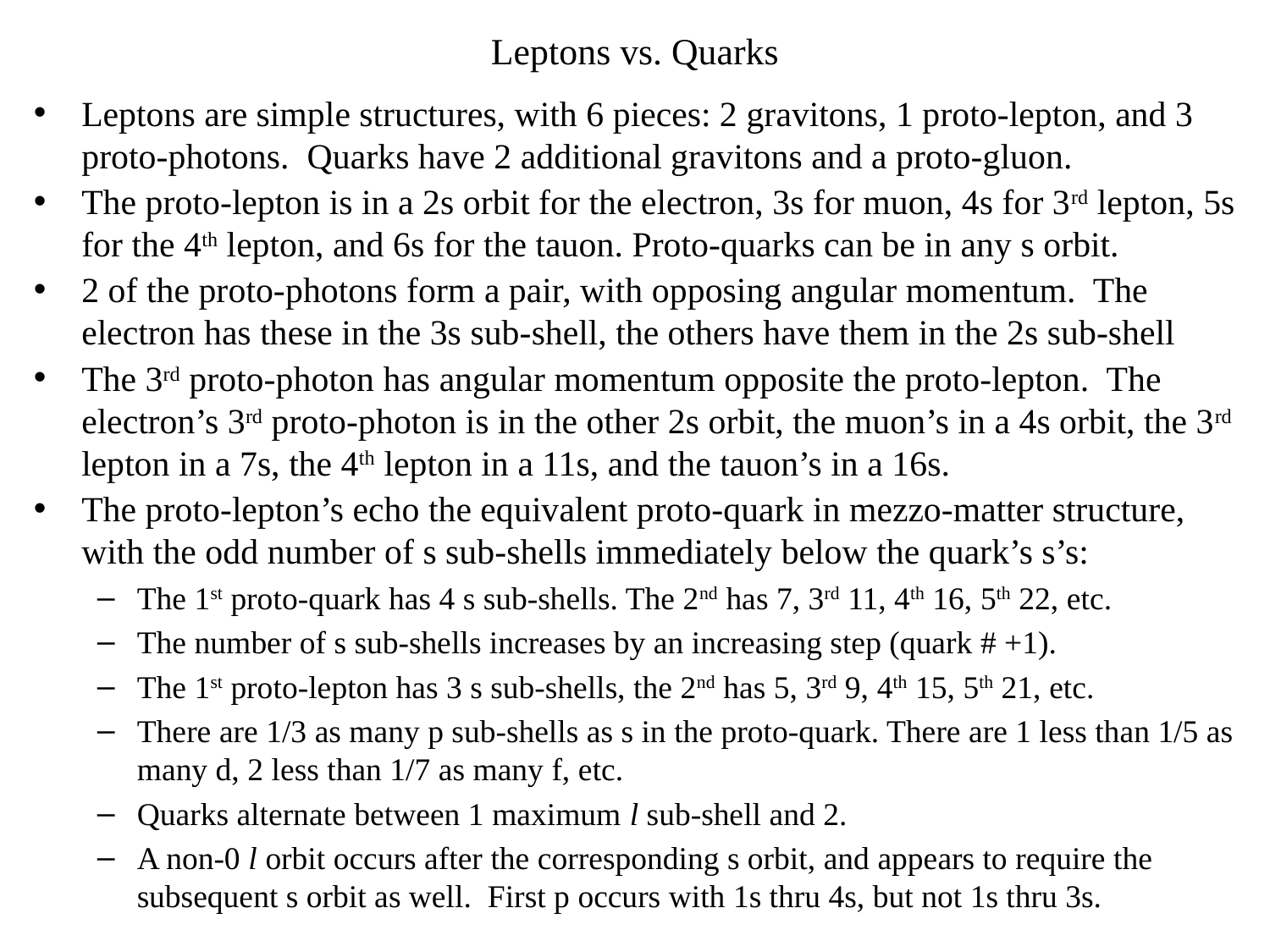

# Leptons vs. Quarks
Leptons are simple structures, with 6 pieces: 2 gravitons, 1 proto-lepton, and 3 proto-photons.  Quarks have 2 additional gravitons and a proto-gluon.
The proto-lepton is in a 2s orbit for the electron, 3s for muon, 4s for 3rd lepton, 5s for the 4th lepton, and 6s for the tauon. Proto-quarks can be in any s orbit.
2 of the proto-photons form a pair, with opposing angular momentum.  The electron has these in the 3s sub-shell, the others have them in the 2s sub-shell
The 3rd proto-photon has angular momentum opposite the proto-lepton.  The electron’s 3rd proto-photon is in the other 2s orbit, the muon’s in a 4s orbit, the 3rd lepton in a 7s, the 4th lepton in a 11s, and the tauon’s in a 16s.
The proto-lepton’s echo the equivalent proto-quark in mezzo-matter structure, with the odd number of s sub-shells immediately below the quark’s s’s:
The 1st proto-quark has 4 s sub-shells. The 2nd has 7, 3rd 11, 4th 16, 5th 22, etc.
The number of s sub-shells increases by an increasing step (quark # +1).
The 1st proto-lepton has 3 s sub-shells, the 2nd has 5, 3rd 9, 4th 15, 5th 21, etc.
There are 1/3 as many p sub-shells as s in the proto-quark. There are 1 less than 1/5 as many d, 2 less than 1/7 as many f, etc.
Quarks alternate between 1 maximum l sub-shell and 2.
A non-0 l orbit occurs after the corresponding s orbit, and appears to require the subsequent s orbit as well.  First p occurs with 1s thru 4s, but not 1s thru 3s.